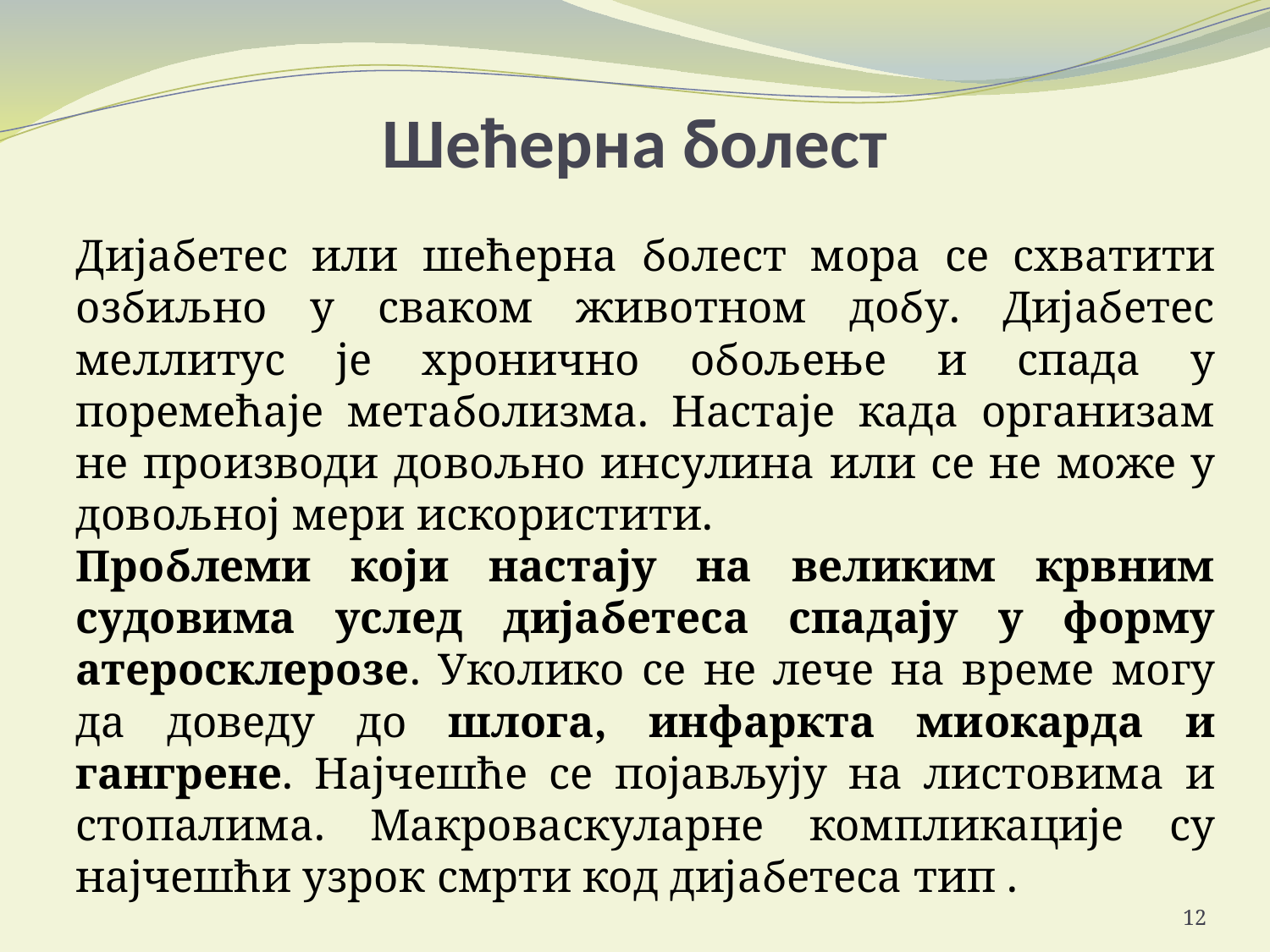

# Шећерна болест
Дијабетес или шећерна болест мора се схватити озбиљно у сваком животном добу. Дијабетес меллитус је хронично обољење и спада у поремећаје метаболизма. Настаје када организам не производи довољно инсулина или се не може у довољној мери искористити.
Проблеми који настају на великим крвним судовима услед дијабетеса спадају у форму атеросклерозе. Уколико се не лече на време могу да доведу до шлога, инфаркта миокарда и гангрене. Најчешће се појављују на листовима и стопалима. Макроваскуларне компликације су најчешћи узрок смрти код дијабетеса тип .
12